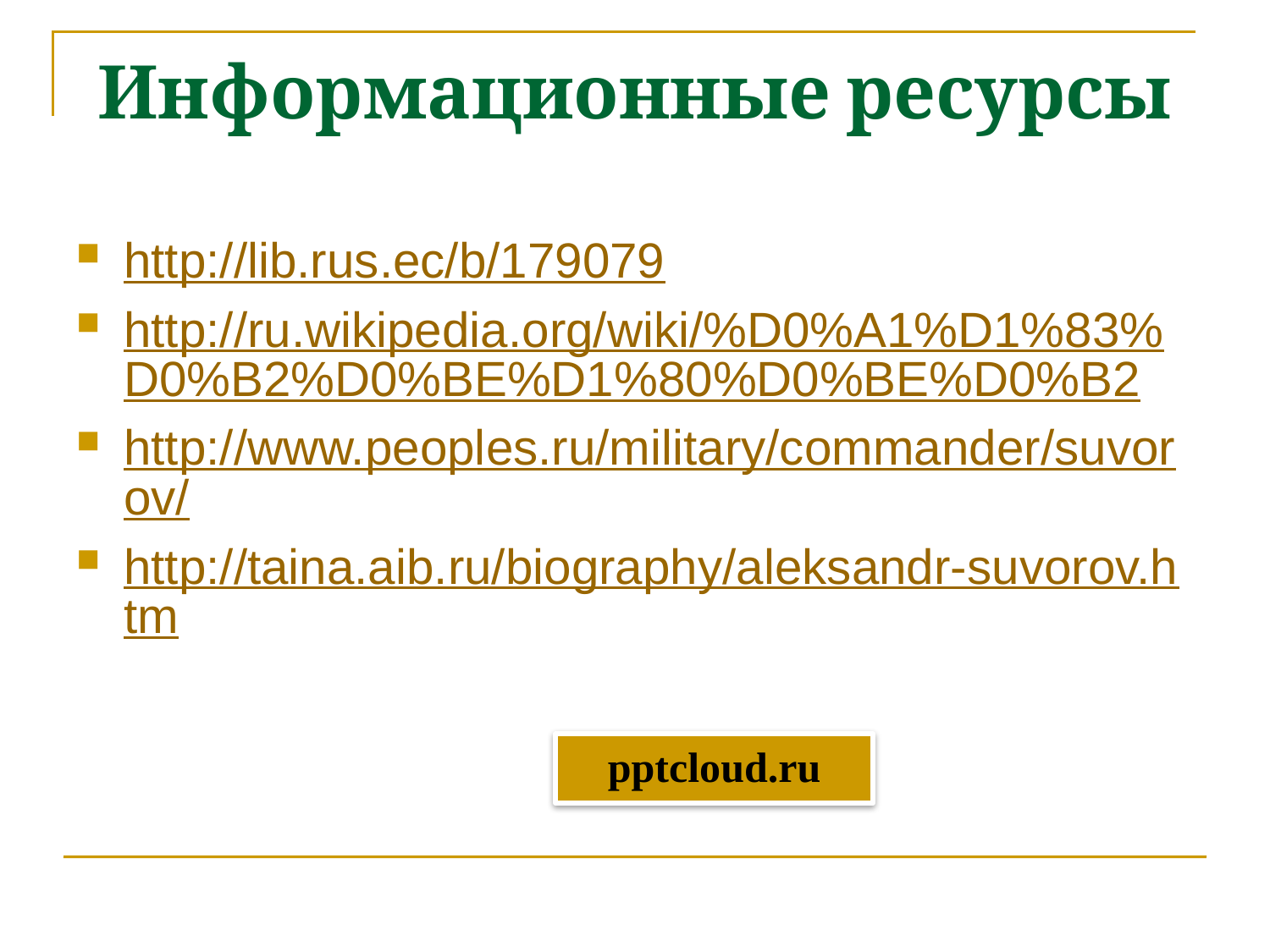

# Информационные ресурсы
http://lib.rus.ec/b/179079
http://ru.wikipedia.org/wiki/%D0%A1%D1%83%D0%B2%D0%BE%D1%80%D0%BE%D0%B2
http://www.peoples.ru/military/commander/suvorov/
http://taina.aib.ru/biography/aleksandr-suvorov.htm

pptcloud.ru